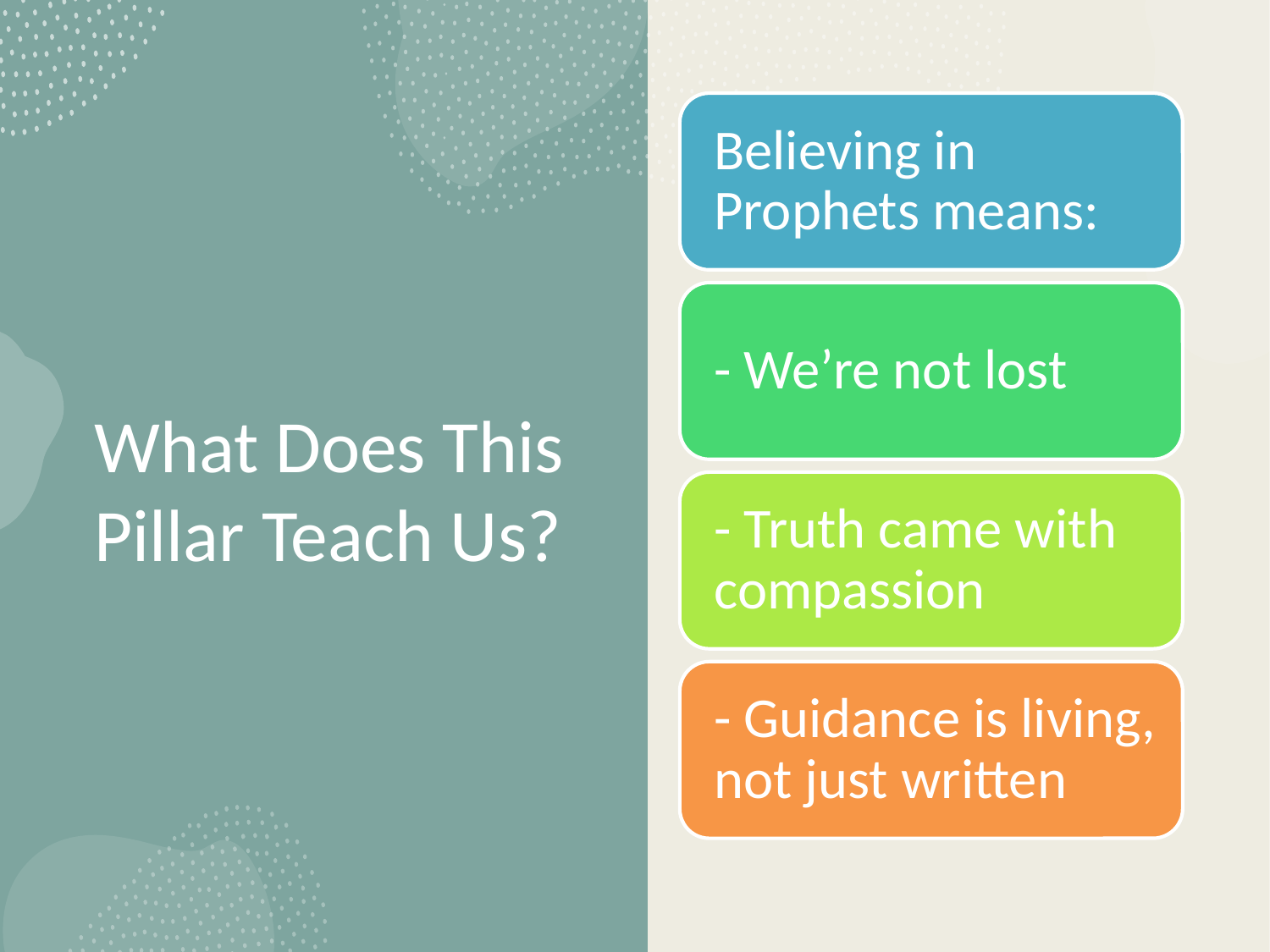

Believing in Prophets means:
- We’re not lost
- Truth came with compassion
- Guidance is living, not just written
# What Does This Pillar Teach Us?